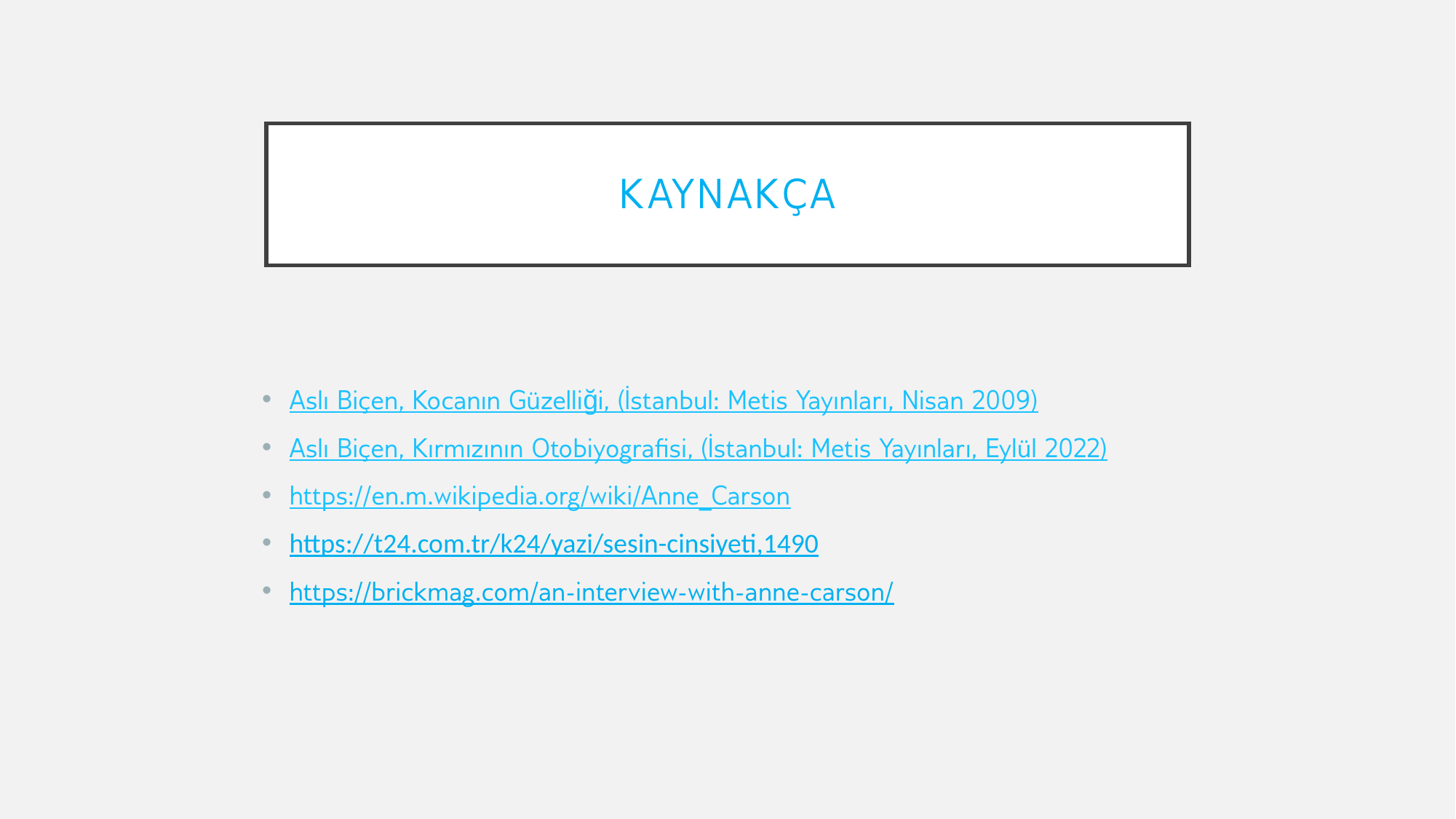

# KAYNAKÇA
Aslı Biçen, Kocanın Güzelliği, (İstanbul: Metis Yayınları, Nisan 2009)
Aslı Biçen, Kırmızının Otobiyografisi, (İstanbul: Metis Yayınları, Eylül 2022)
https://en.m.wikipedia.org/wiki/Anne_Carson
https://t24.com.tr/k24/yazi/sesin-cinsiyeti,1490
https://brickmag.com/an-interview-with-anne-carson/